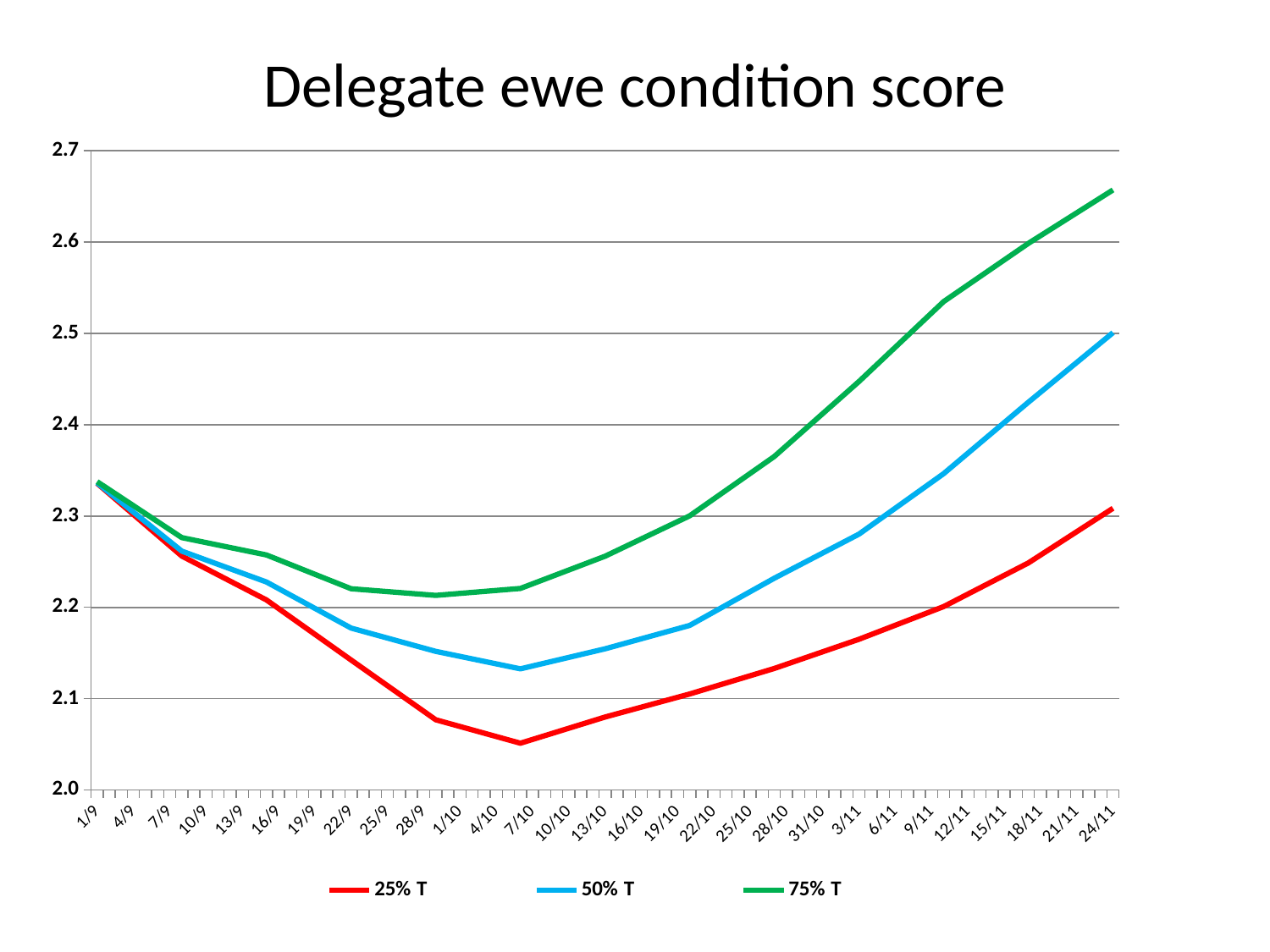

# Delegate ewe condition score

### Chart

| Category | 25% T | 50% T | 75% T |
|---|---|---|---|
| 24716 | 2.3357833112989153 | 2.336343629019601 | 2.3376764910561696 |
| 24723 | 2.2561709540230885 | 2.261566128049578 | 2.2763332639421736 |
| 24730 | 2.2081125463758196 | 2.227770601000105 | 2.2573655673435757 |
| 24737 | 2.1423873901367188 | 2.177299976348877 | 2.22037935256958 |
| 24744 | 2.0769242218562534 | 2.151808568409511 | 2.213103873389108 |
| 24751 | 2.0513080188206265 | 2.1326586859566823 | 2.220716714859009 |
| 24758 | 2.0799761840275357 | 2.154625620160784 | 2.255981206893921 |
| 24765 | 2.105175188609532 | 2.180243492126465 | 2.3002731800079346 |
| 24772 | 2.1331444127219066 | 2.2318999086107527 | 2.3652588639940535 |
| 24779 | 2.1650901521955217 | 2.2801879814692905 | 2.447282314300537 |
| 24786 | 2.200824873788016 | 2.3463920865740096 | 2.5347605773380826 |
| 24793 | 2.2485947949545726 | 2.424560444695609 | 2.598447527204241 |
| 24800 | 2.308525460106986 | 2.500725201198033 | 2.6569744518824985 |